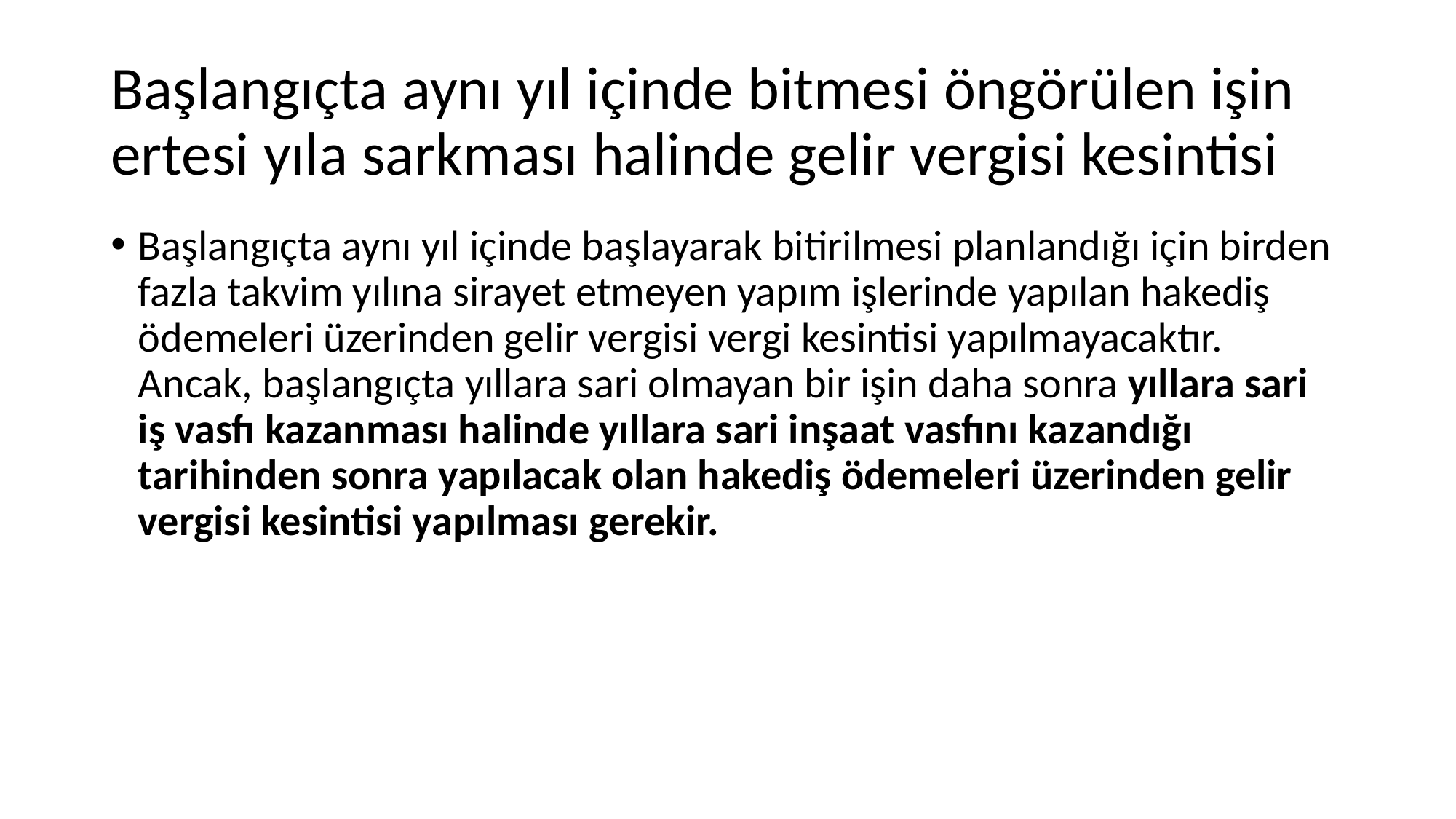

# Başlangıçta aynı yıl içinde bitmesi öngörülen işin ertesi yıla sarkması halinde gelir vergisi kesintisi
Başlangıçta aynı yıl içinde başlayarak bitirilmesi planlandığı için birden fazla takvim yılına sirayet etmeyen yapım işlerinde yapılan hakediş ödemeleri üzerinden gelir vergisi vergi kesintisi yapılmayacaktır. Ancak, başlangıçta yıllara sari olmayan bir işin daha sonra yıllara sari iş vasfı kazanması halinde yıllara sari inşaat vasfını kazandığı tarihinden sonra yapılacak olan hakediş ödemeleri üzerinden gelir vergisi kesintisi yapılması gerekir.